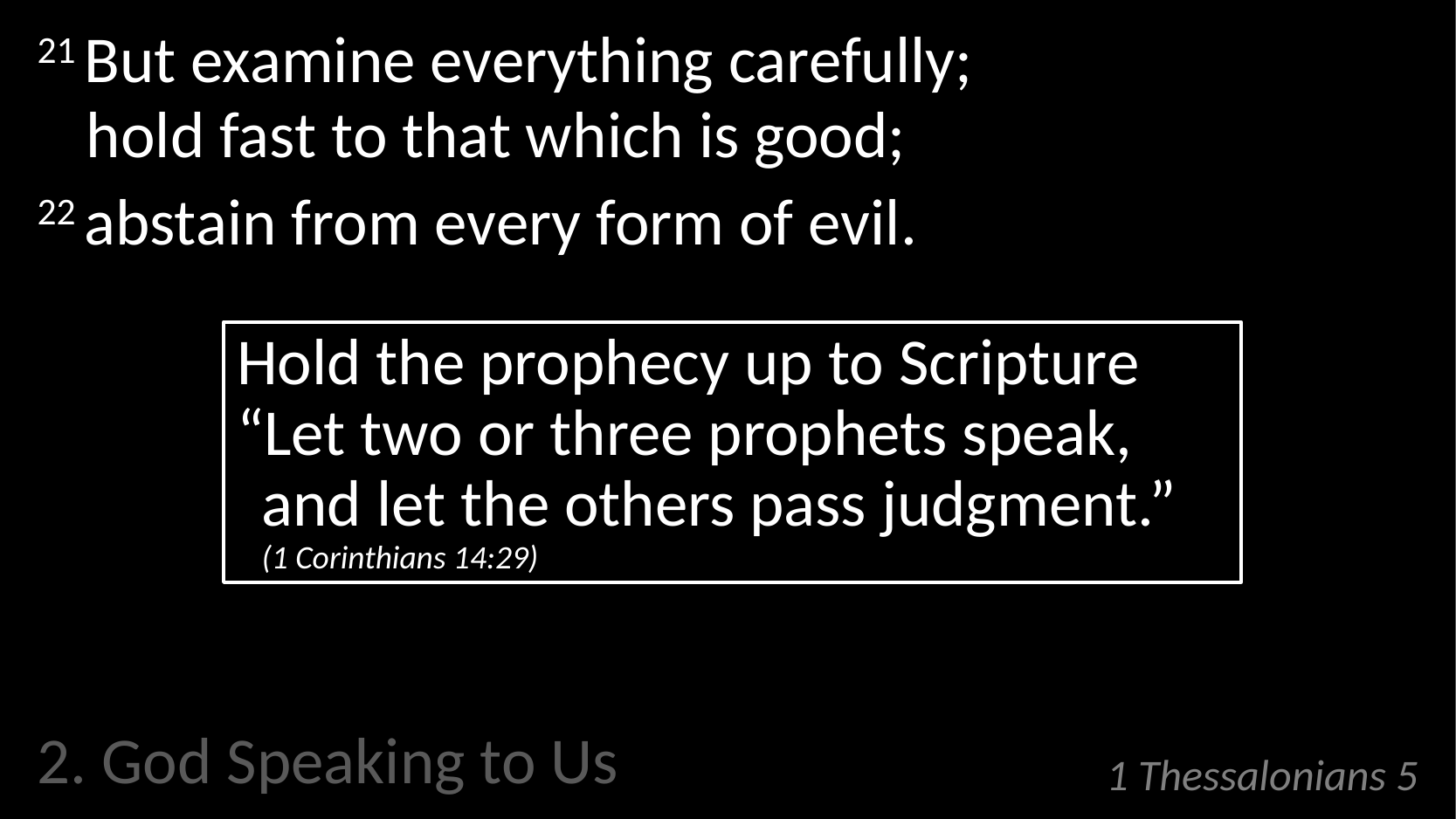

21 But examine everything carefully;
hold fast to that which is good;
22 abstain from every form of evil.
Hold the prophecy up to Scripture
“Let two or three prophets speak,
and let the others pass judgment.”
(1 Corinthians 14:29)
2. God Speaking to Us
# 1 Thessalonians 5